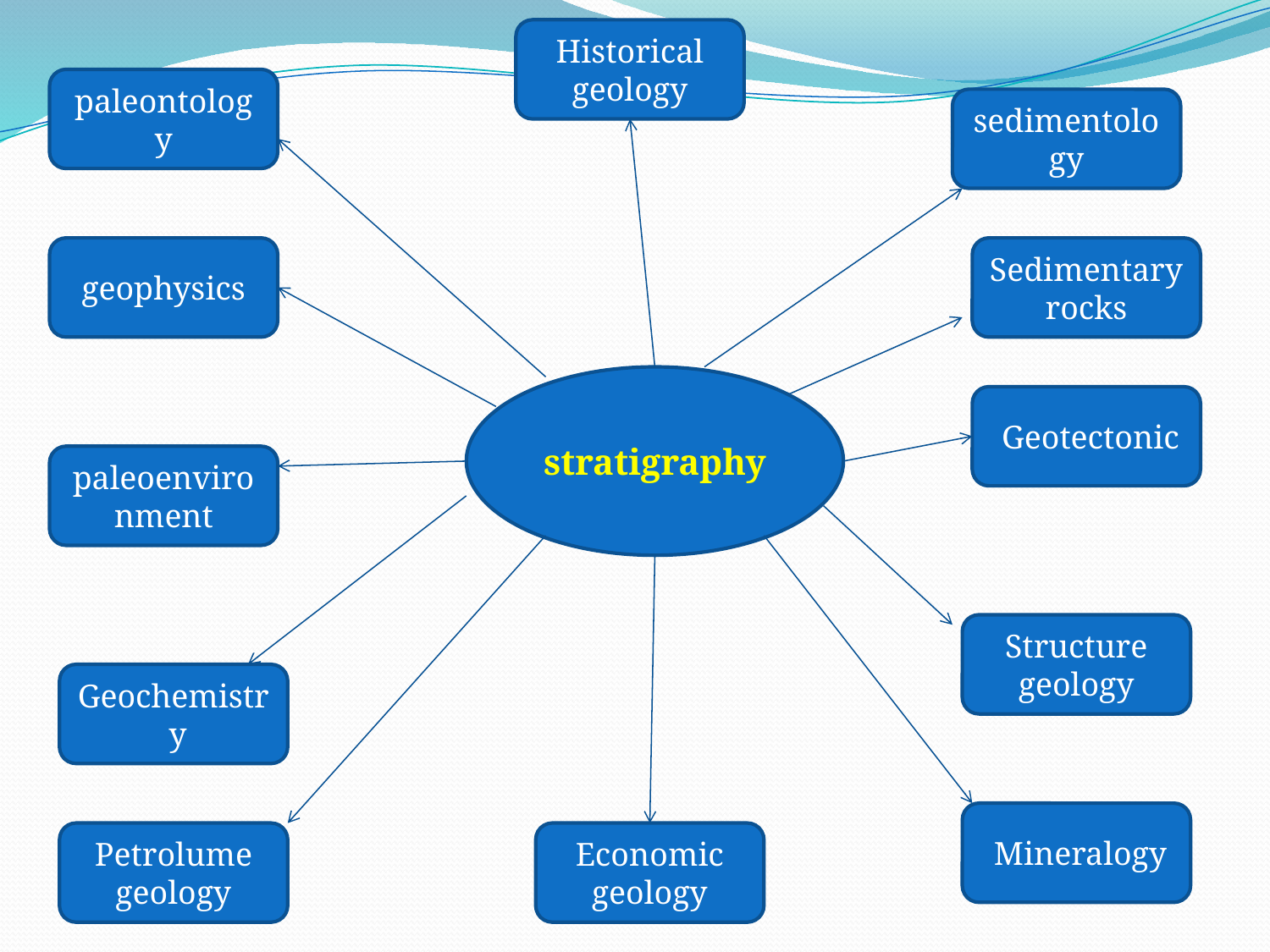

Historical geology
paleontology
sedimentology
geophysics
Sedimentary rocks
stratigraphy
Geotectonic
paleoenvironment
Structure geology
Geochemistry
Mineralogy
Petrolume geology
Economic geology